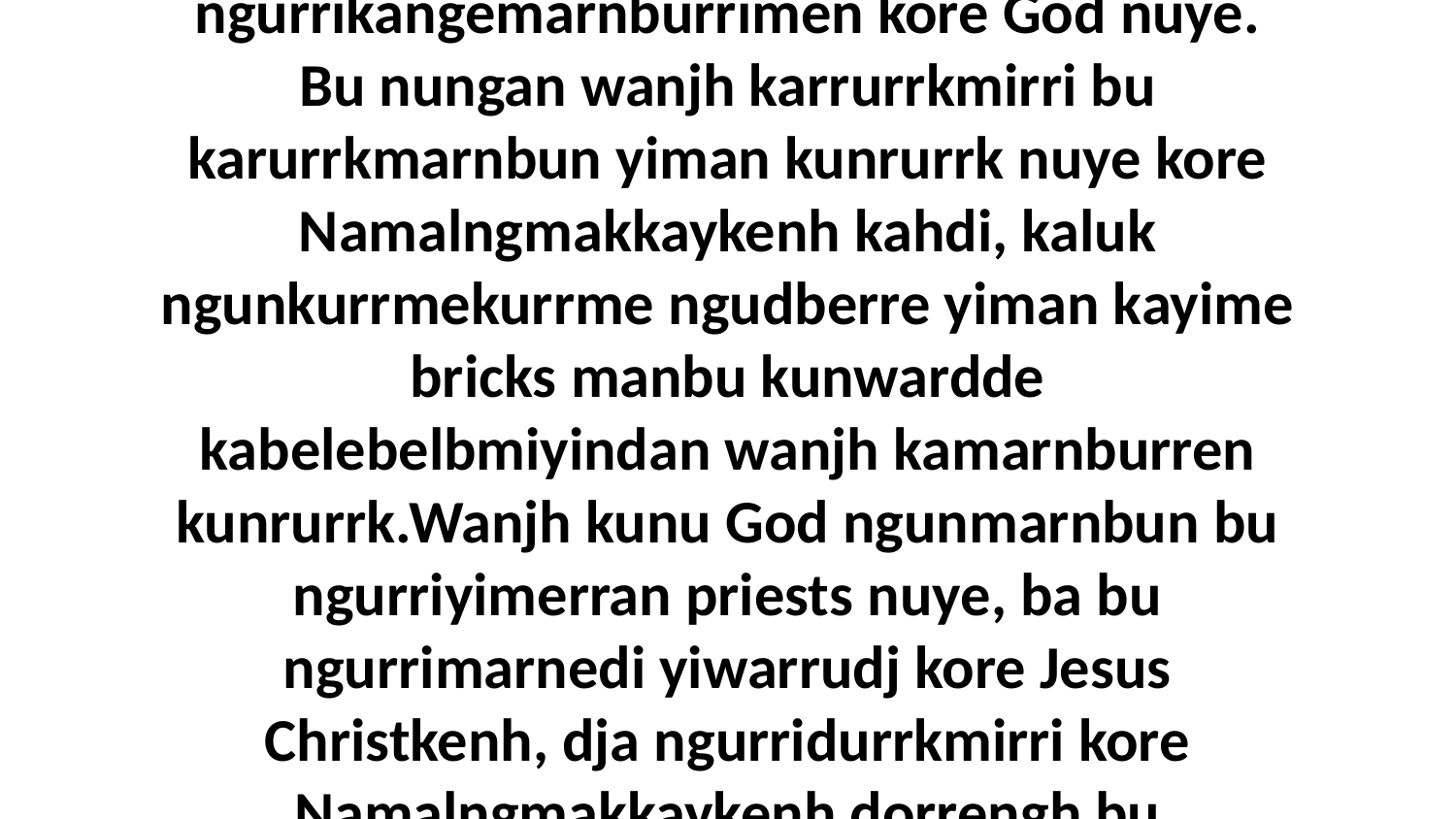

5 Dja ngudda wanjh ngurrikangemarnburrimen kore God nuye. Bu nungan wanjh karrurrkmirri bu karurrkmarnbun yiman kunrurrk nuye kore Namalngmakkaykenh kahdi, kaluk ngunkurrmekurrme ngudberre yiman kayime bricks manbu kunwardde kabelebelbmiyindan wanjh kamarnburren kunrurrk.Wanjh kunu God ngunmarnbun bu ngurriyimerran priests nuye, ba bu ngurrimarnedi yiwarrudj kore Jesus Christkenh, dja ngurridurrkmirri kore Namalngmakkaykenh dorrengh bu ngurriwon God kore nungka kadjare.